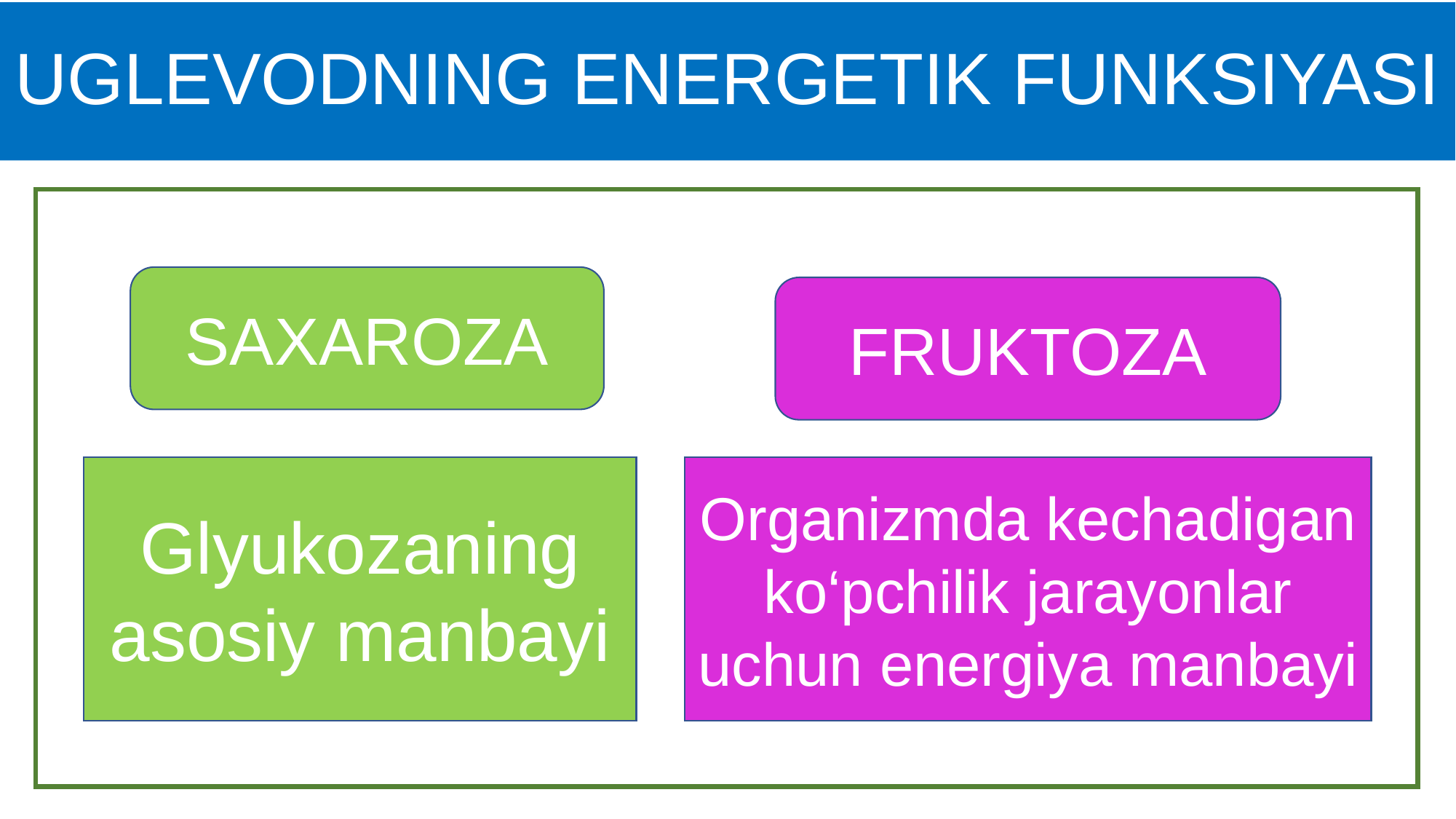

# UGLEVODNING ENERGETIK FUNKSIYASI

SAXAROZA
FRUKTOZA
Glyukozaning asosiy manbayi
Organizmda kechadigan ko‘pchilik jarayonlar uchun energiya manbayi